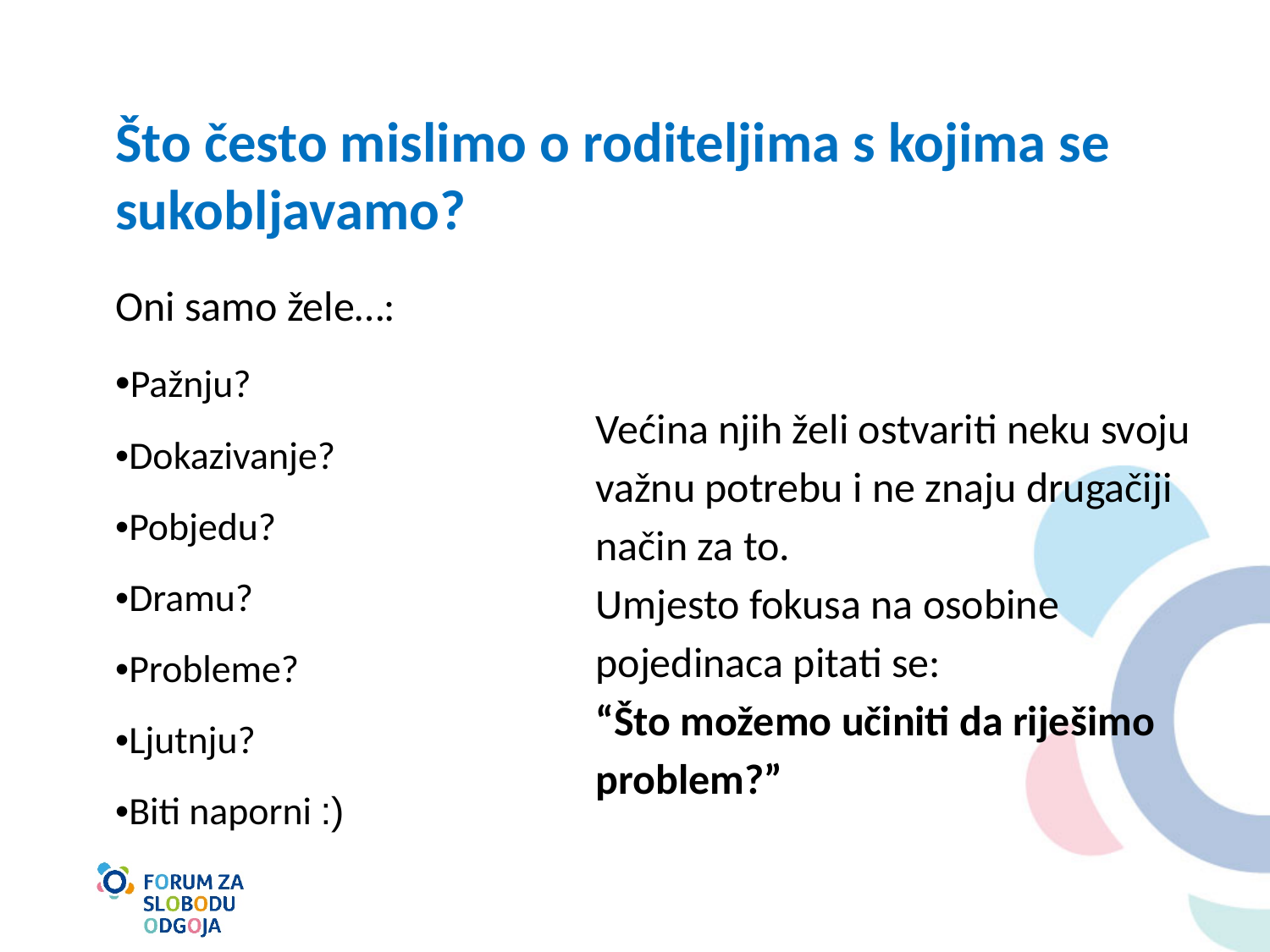

Što često mislimo o roditeljima s kojima se sukobljavamo?
Oni samo žele…:
•Pažnju?
•Dokazivanje?
•Pobjedu?
•Dramu?
•Probleme?
•Ljutnju?
•Biti naporni :)
Većina njih želi ostvariti neku svoju važnu potrebu i ne znaju drugačiji način za to.
Umjesto fokusa na osobine pojedinaca pitati se:
“Što možemo učiniti da riješimo problem?”